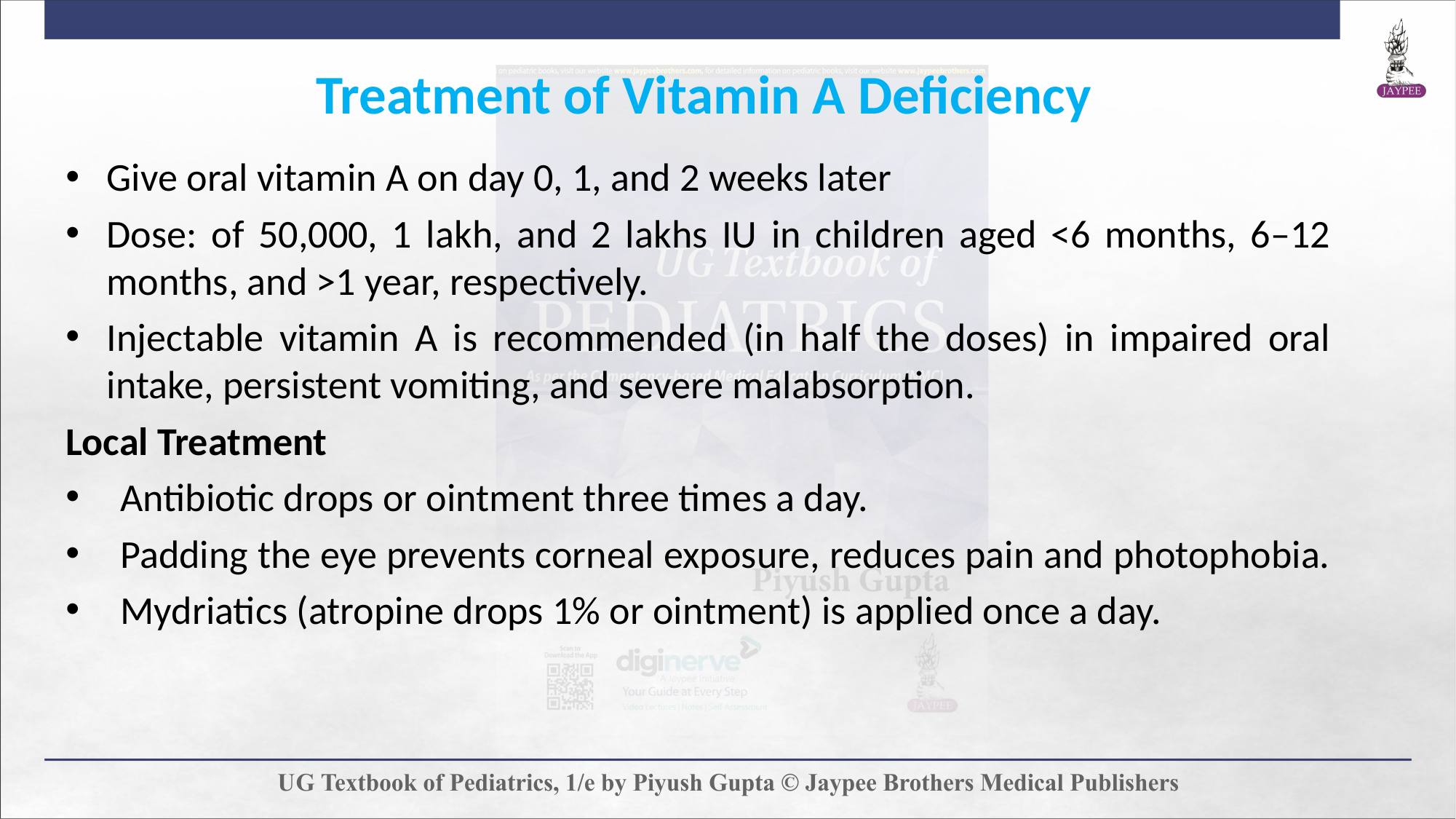

Treatment of Vitamin A Deficiency
Give oral vitamin A on day 0, 1, and 2 weeks later
Dose: of 50,000, 1 lakh, and 2 lakhs IU in children aged <6 months, 6–12 months, and >1 year, respectively.
Injectable vitamin A is recommended (in half the doses) in impaired oral intake, persistent vomiting, and severe malabsorption.
Local Treatment
Antibiotic drops or ointment three times a day.
Padding the eye prevents corneal exposure, reduces pain and photophobia.
Mydriatics (atropine drops 1% or ointment) is applied once a day.